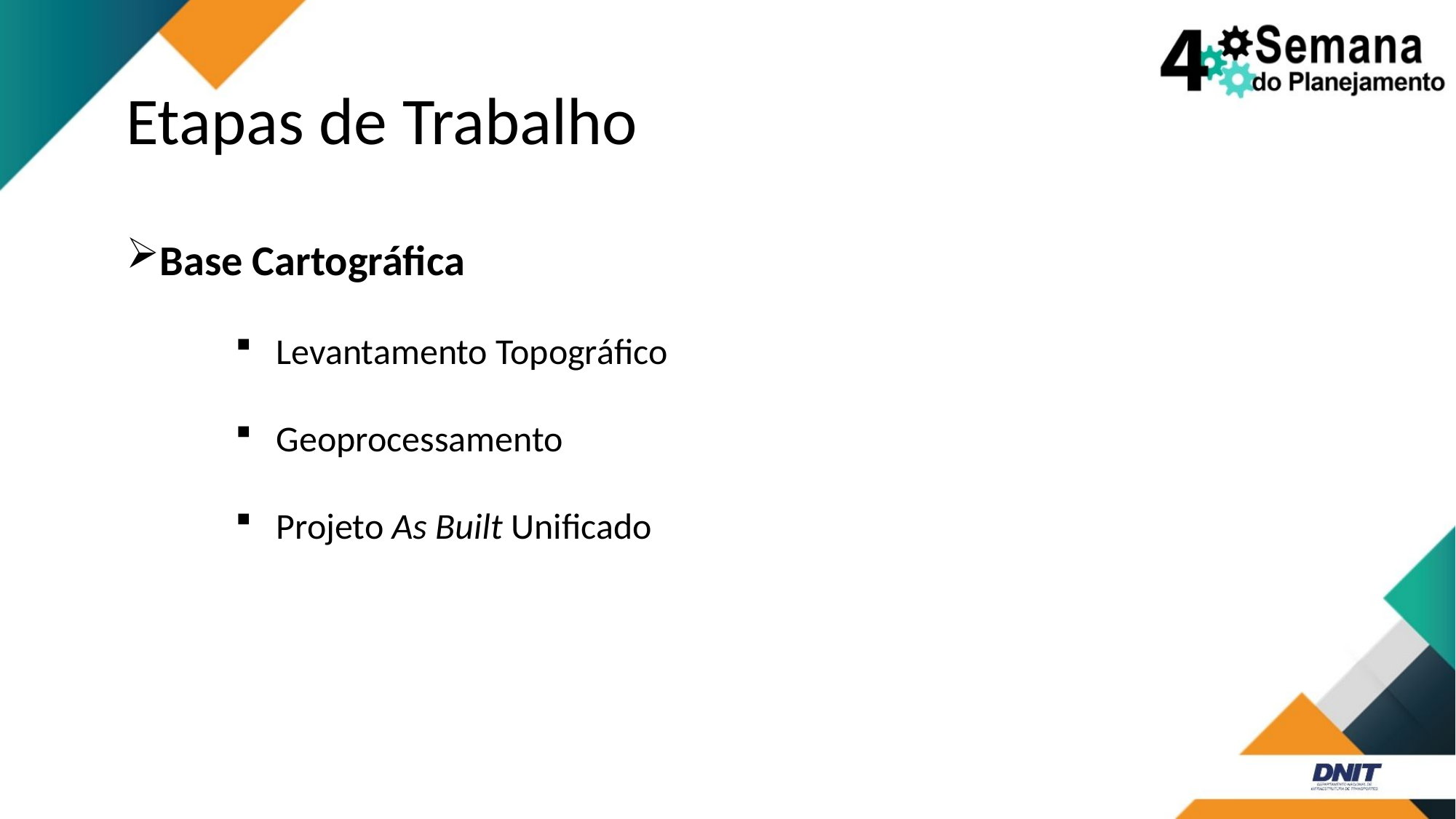

# Etapas de Trabalho
Base Cartográfica

Levantamento Topográfico

Geoprocessamento

Projeto As Built Unificado